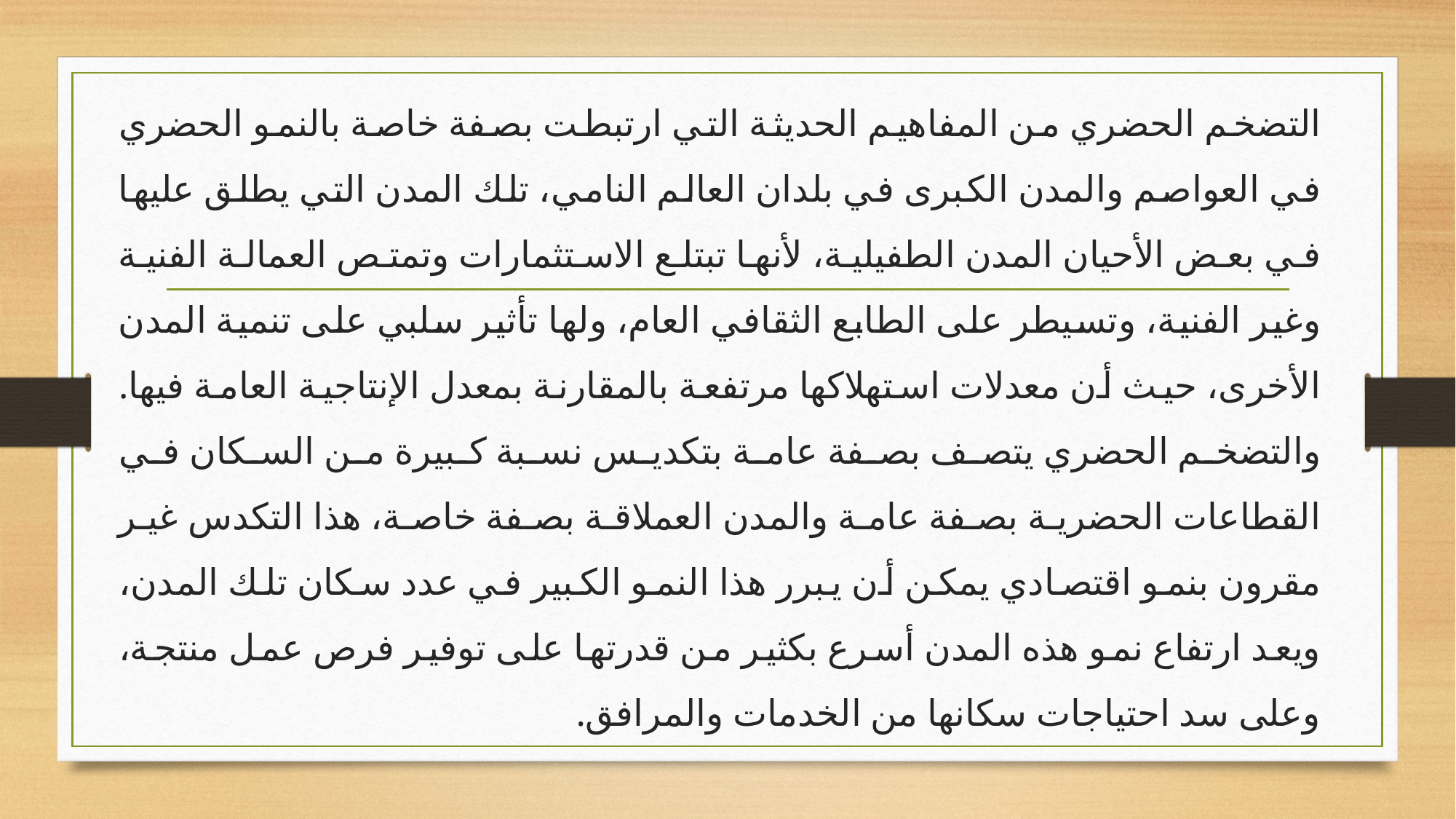

التضخم الحضري من المفاهيم الحديثة التي ارتبطت بصفة خاصة بالنمو الحضري في العواصم والمدن الكبرى في بلدان العالم النامي، تلك المدن التي يطلق عليها في بعض الأحيان المدن الطفيلية، لأنها تبتلع الاستثمارات وتمتص العمالة الفنية وغير الفنية، وتسيطر على الطابع الثقافي العام، ولها تأثير سلبي على تنمية المدن الأخرى، حيث أن معدلات استهلاكها مرتفعة بالمقارنة بمعدل الإنتاجية العامة فيها. والتضخم الحضري يتصف بصفة عامة بتكديس نسبة كبيرة من السكان في القطاعات الحضرية بصفة عامة والمدن العملاقة بصفة خاصة، هذا التكدس غير مقرون بنمو اقتصادي يمكن أن يبرر هذا النمو الكبير في عدد سكان تلك المدن، ويعد ارتفاع نمو هذه المدن أسرع بكثير من قدرتها على توفير فرص عمل منتجة، وعلى سد احتياجات سكانها من الخدمات والمرافق.